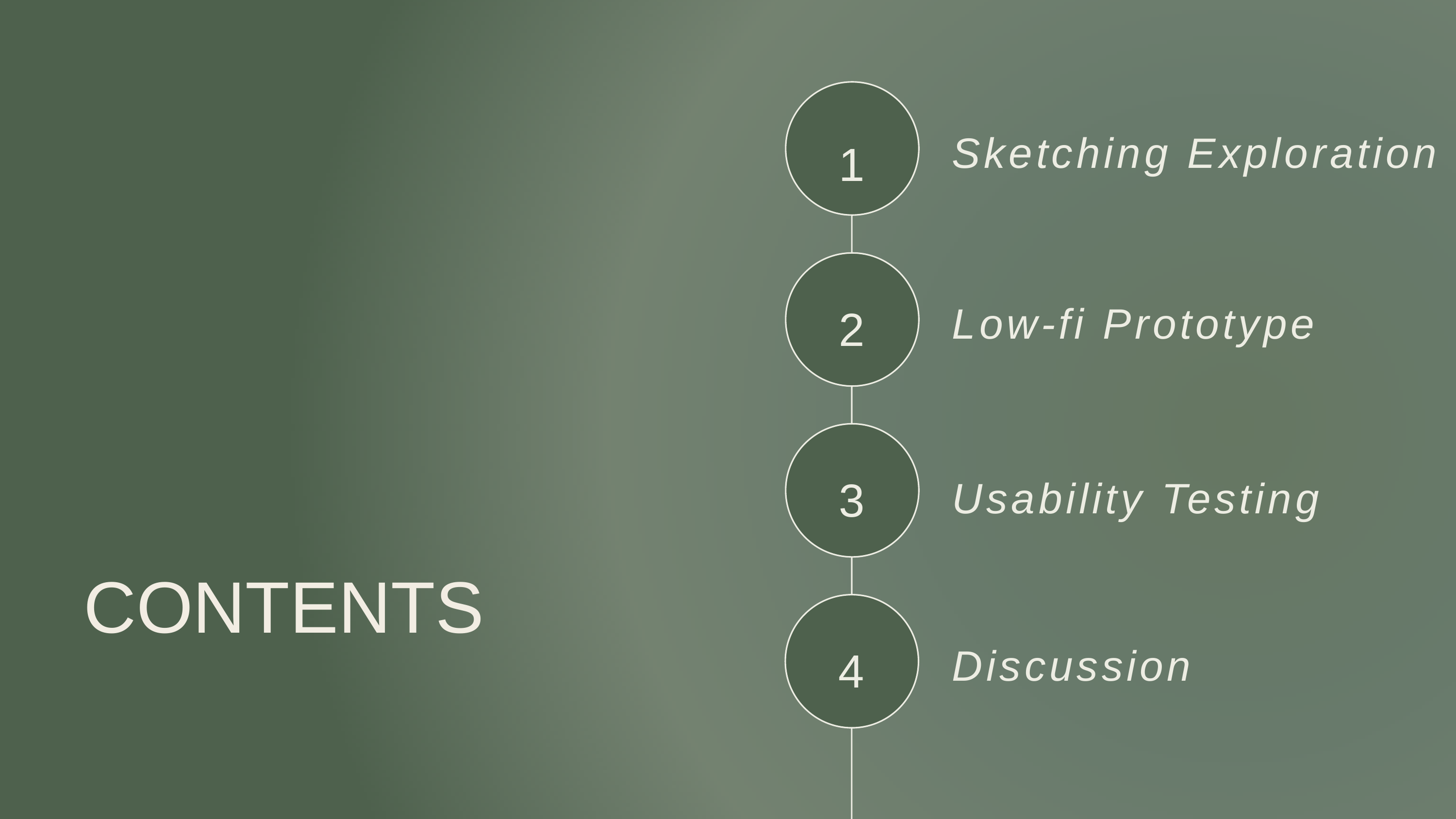

Sketching Exploration
1

Low-fi Prototype
2

3
Usability Testing
CONTENTS

Discussion
4